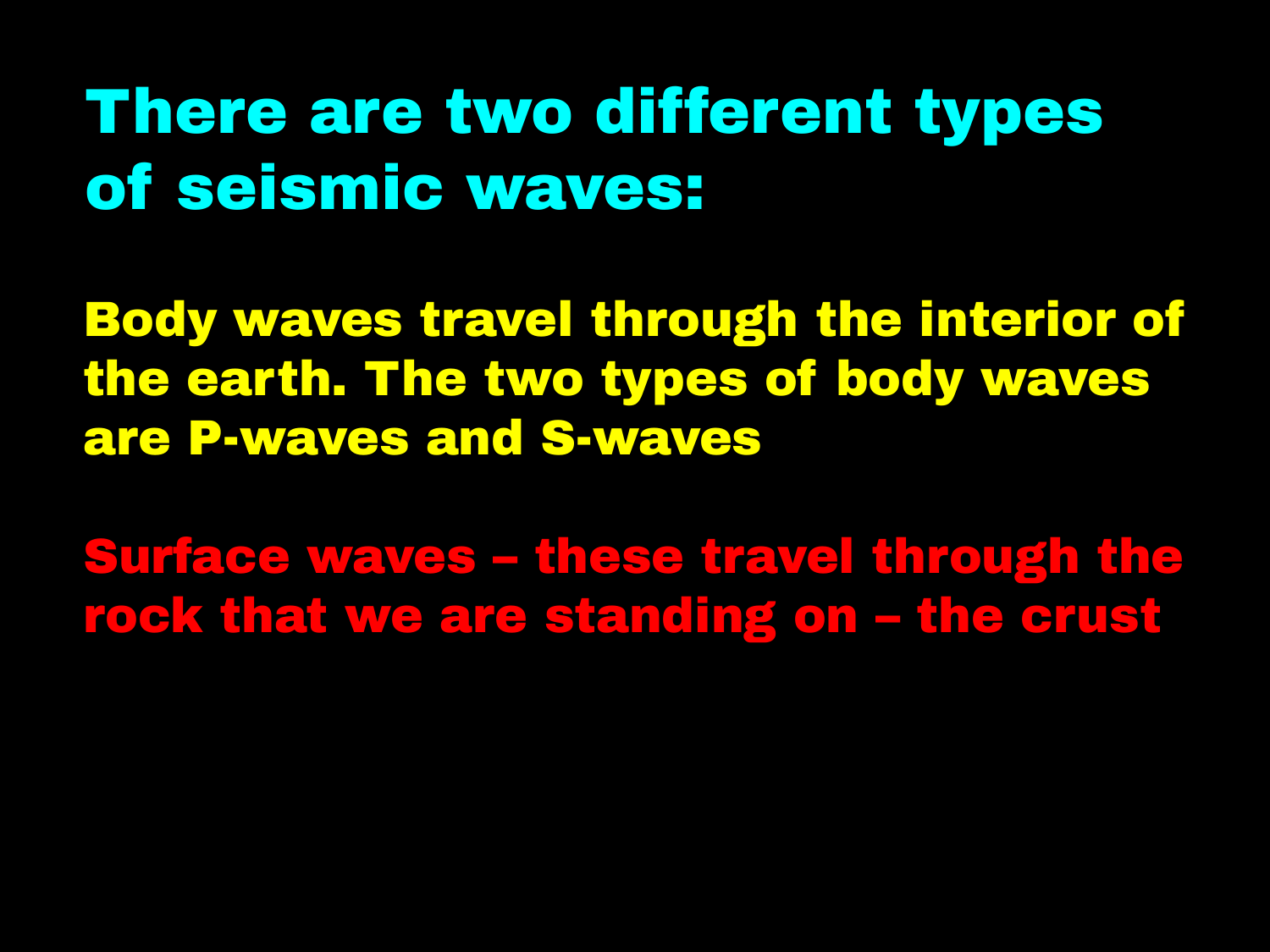

There are two different types
of seismic waves:
# Body waves travel through the interior of the earth. The two types of body waves are P-waves and S-waves Surface waves – these travel through the rock that we are standing on – the crust